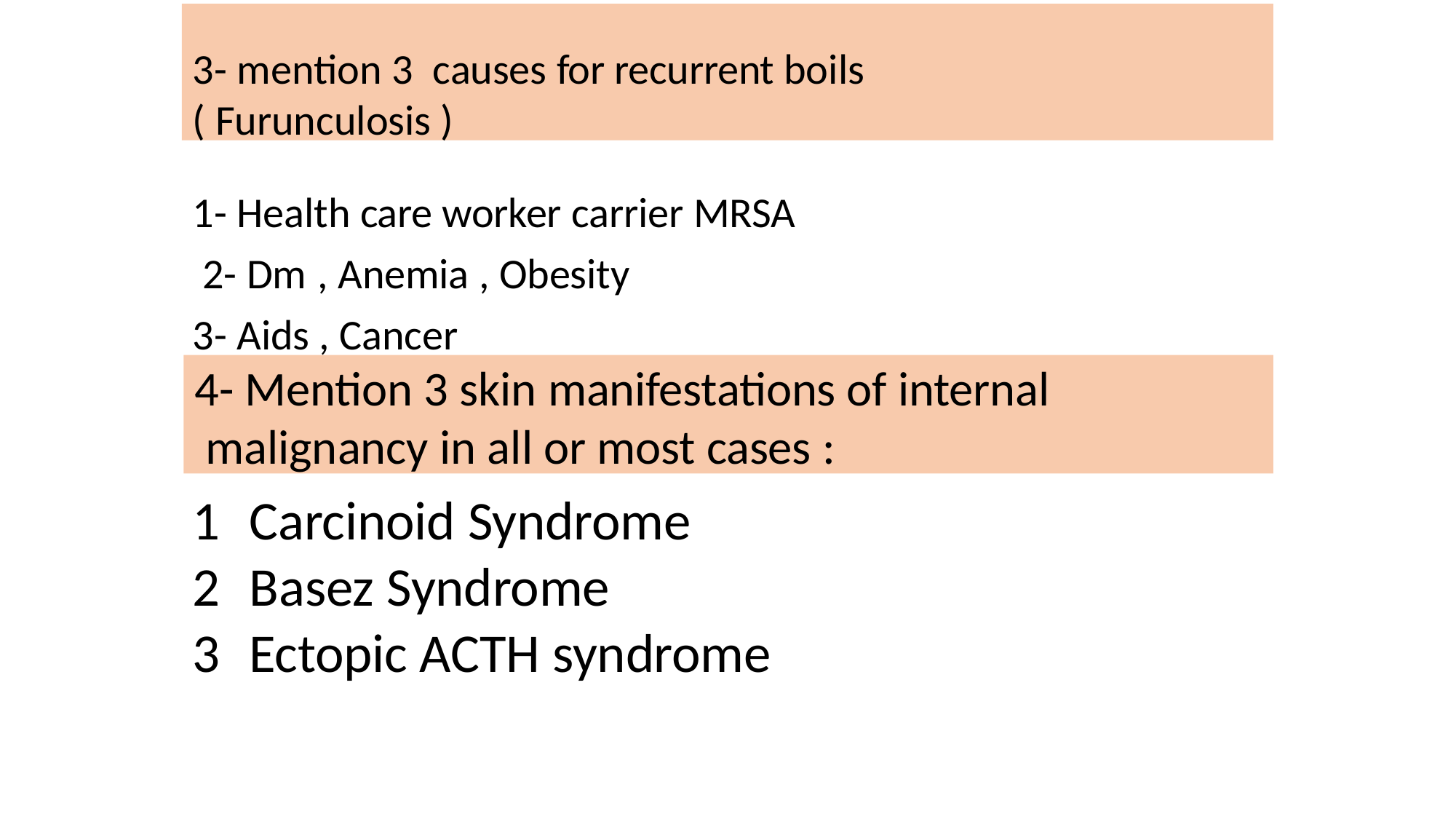

3- mention 3	causes for recurrent boils ( Furunculosis )
1- Health care worker carrier MRSA  2- Dm	, Anemia , Obesity
3- Aids , Cancer
4- Mention 3 skin manifestations of internal  malignancy in all or most cases :
Carcinoid Syndrome
Basez Syndrome
Ectopic ACTH syndrome